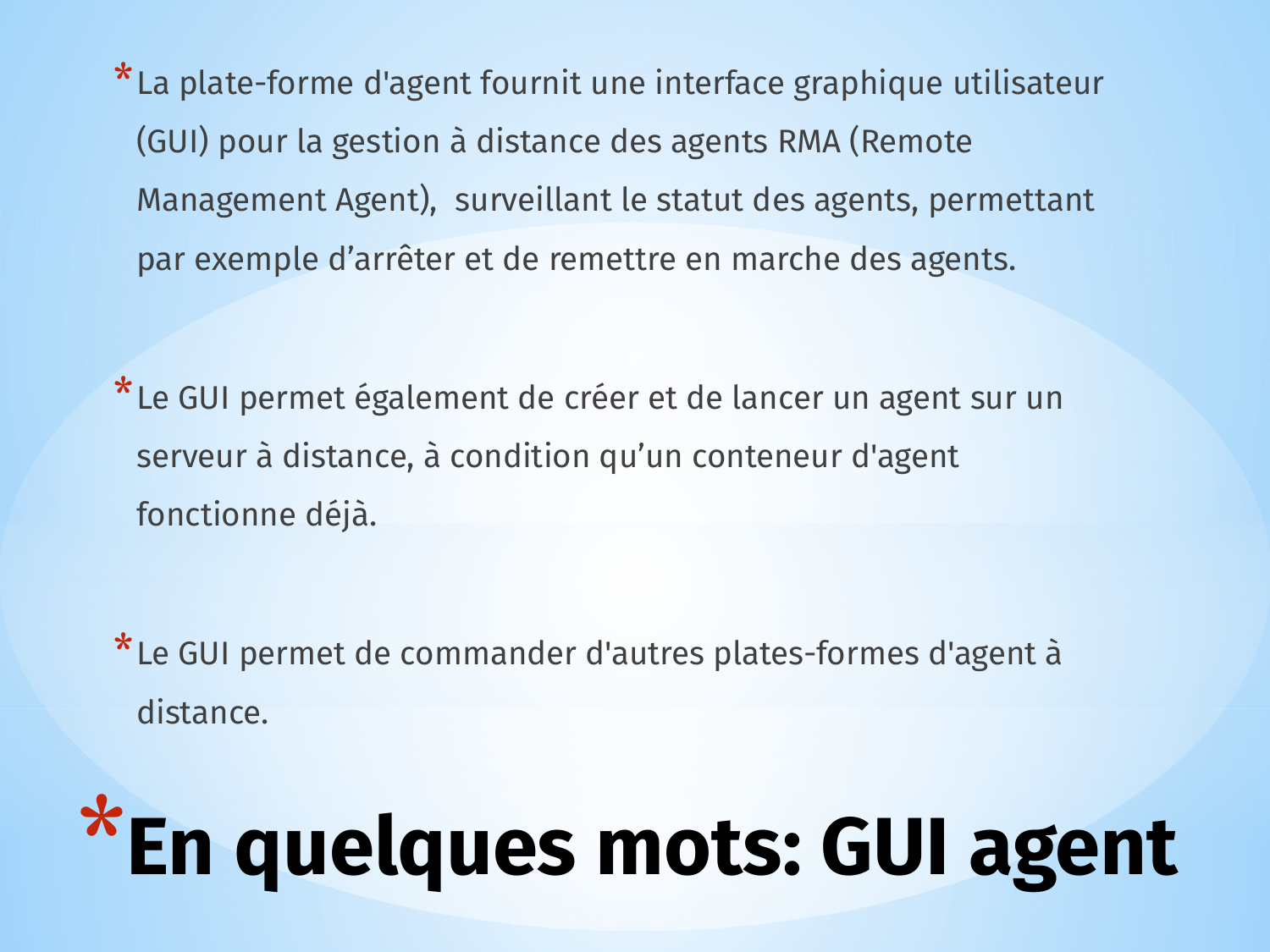

La plate-forme d'agent fournit une interface graphique utilisateur (GUI) pour la gestion à distance des agents RMA (Remote Management Agent),  surveillant le statut des agents, permettant par exemple d’arrêter et de remettre en marche des agents.

Le GUI permet également de créer et de lancer un agent sur un serveur à distance, à condition qu’un conteneur d'agent fonctionne déjà.

Le GUI permet de commander d'autres plates-formes d'agent à distance.
# En quelques mots: GUI agent